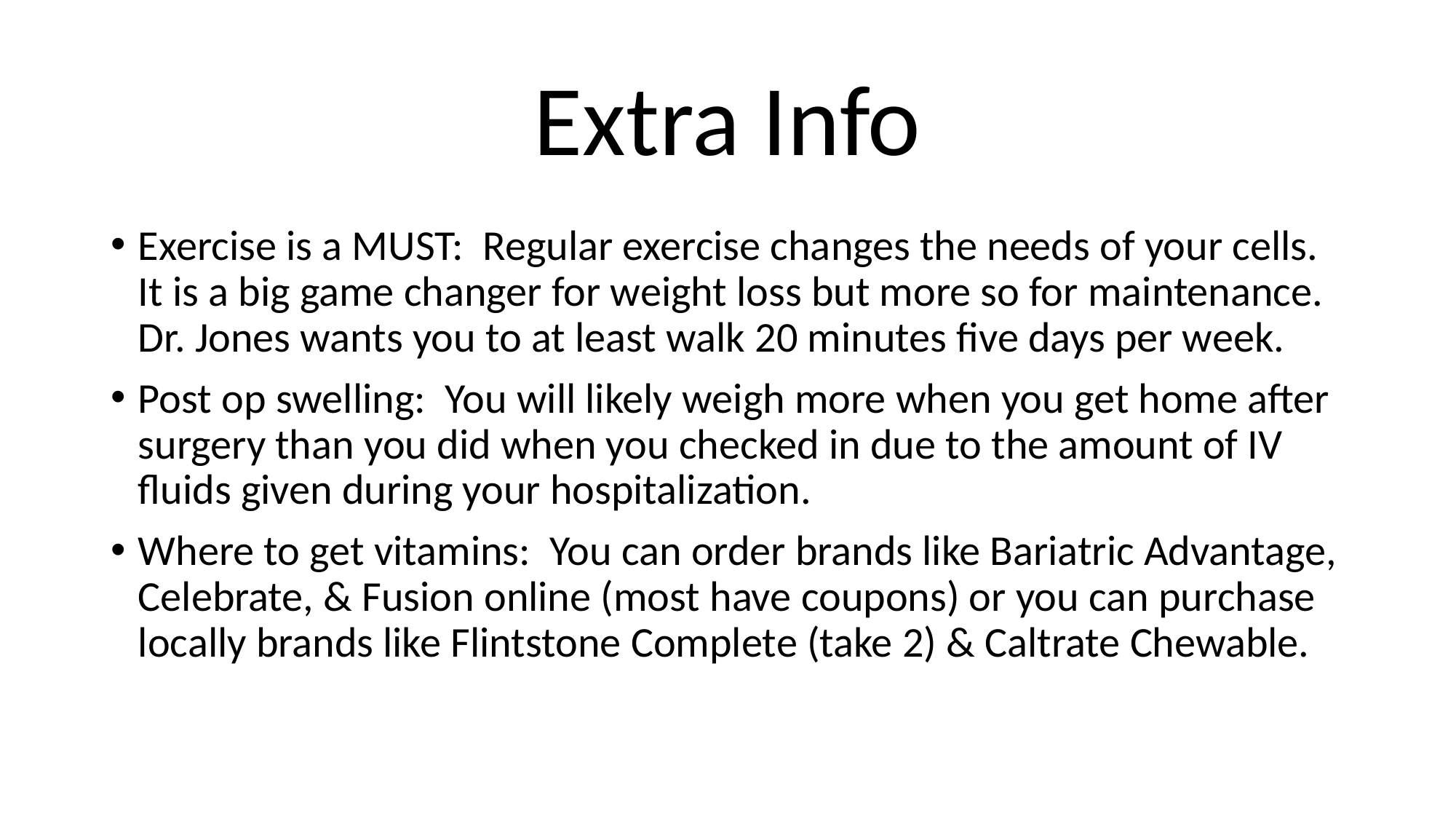

# Extra Info
Exercise is a MUST:  Regular exercise changes the needs of your cells. It is a big game changer for weight loss but more so for maintenance.  Dr. Jones wants you to at least walk 20 minutes five days per week.
Post op swelling:  You will likely weigh more when you get home after surgery than you did when you checked in due to the amount of IV fluids given during your hospitalization.
Where to get vitamins:  You can order brands like Bariatric Advantage, Celebrate, & Fusion online (most have coupons) or you can purchase locally brands like Flintstone Complete (take 2) & Caltrate Chewable.